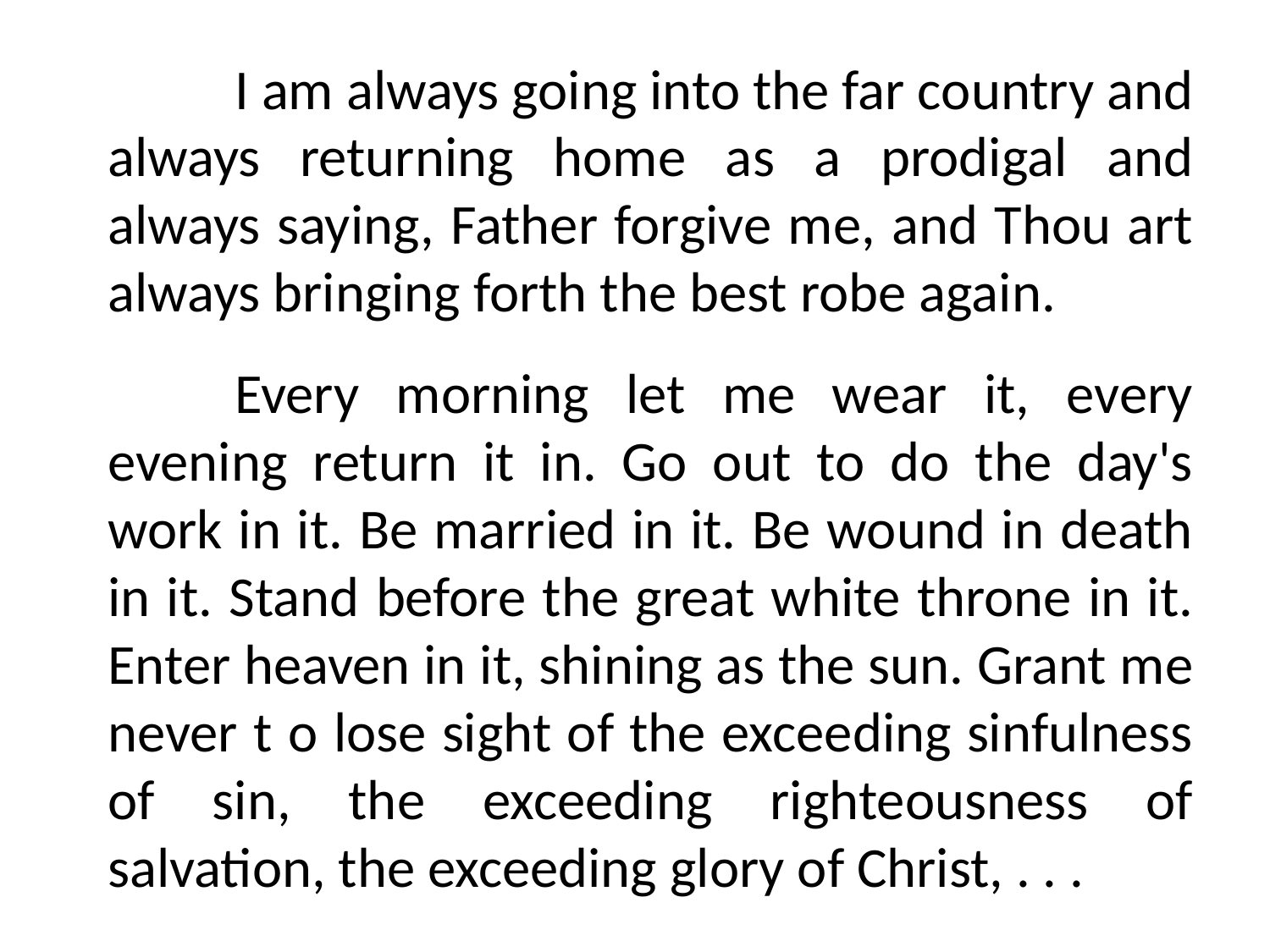

I am always going into the far country and always returning home as a prodigal and always saying, Father forgive me, and Thou art always bringing forth the best robe again.

	Every morning let me wear it, every evening return it in. Go out to do the day's work in it. Be married in it. Be wound in death in it. Stand before the great white throne in it. Enter heaven in it, shining as the sun. Grant me never t o lose sight of the exceeding sinfulness of sin, the exceeding righteousness of salvation, the exceeding glory of Christ, . . .